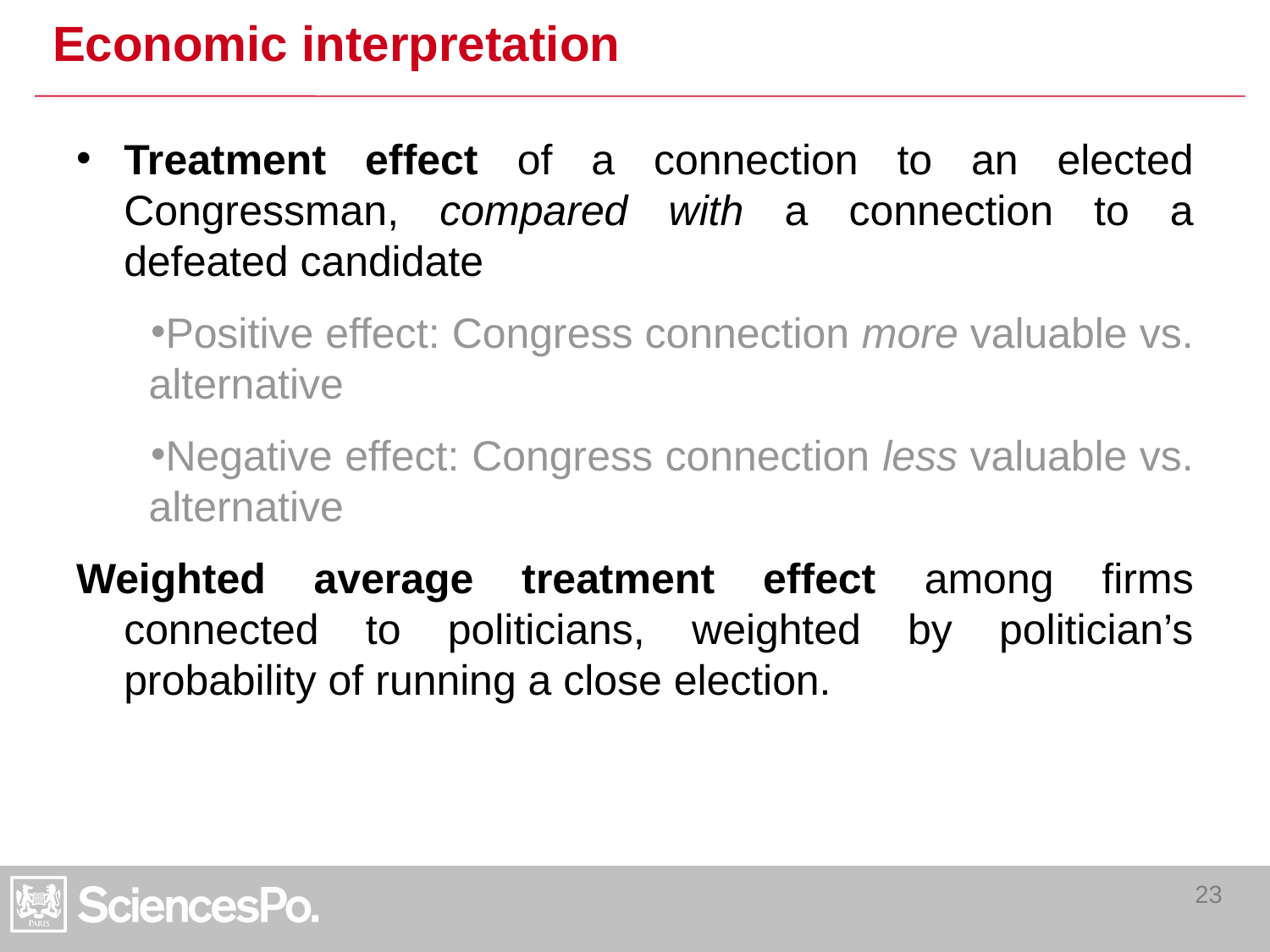

# Economic interpretation
Treatment effect of a connection to an elected Congressman, compared with a connection to a defeated candidate
Positive effect: Congress connection more valuable vs. alternative
Negative effect: Congress connection less valuable vs. alternative
Weighted average treatment effect among firms connected to politicians, weighted by politician’s probability of running a close election.
23